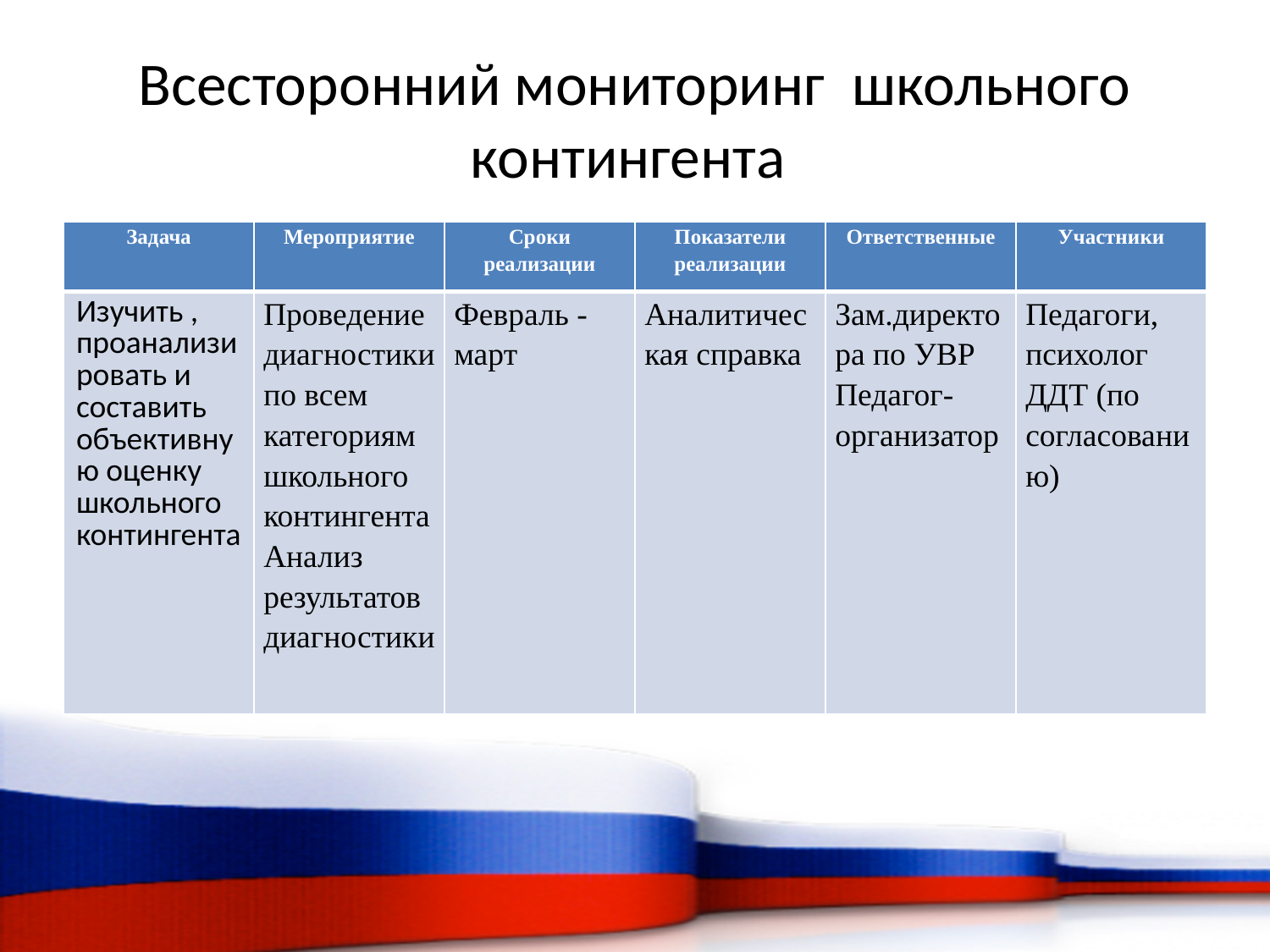

# Всесторонний мониторинг  школьного контингента
| Задача | Мероприятие | Сроки реализации | Показатели реализации | Ответственные | Участники |
| --- | --- | --- | --- | --- | --- |
| Изучить , проанализировать и составить объективную оценку школьного контингента | Проведение диагностики по всем категориям школьного контингента Анализ результатов диагностики | Февраль -март | Аналитическая справка | Зам.директора по УВР Педагог- организатор | Педагоги, психолог ДДТ (по согласованию) |